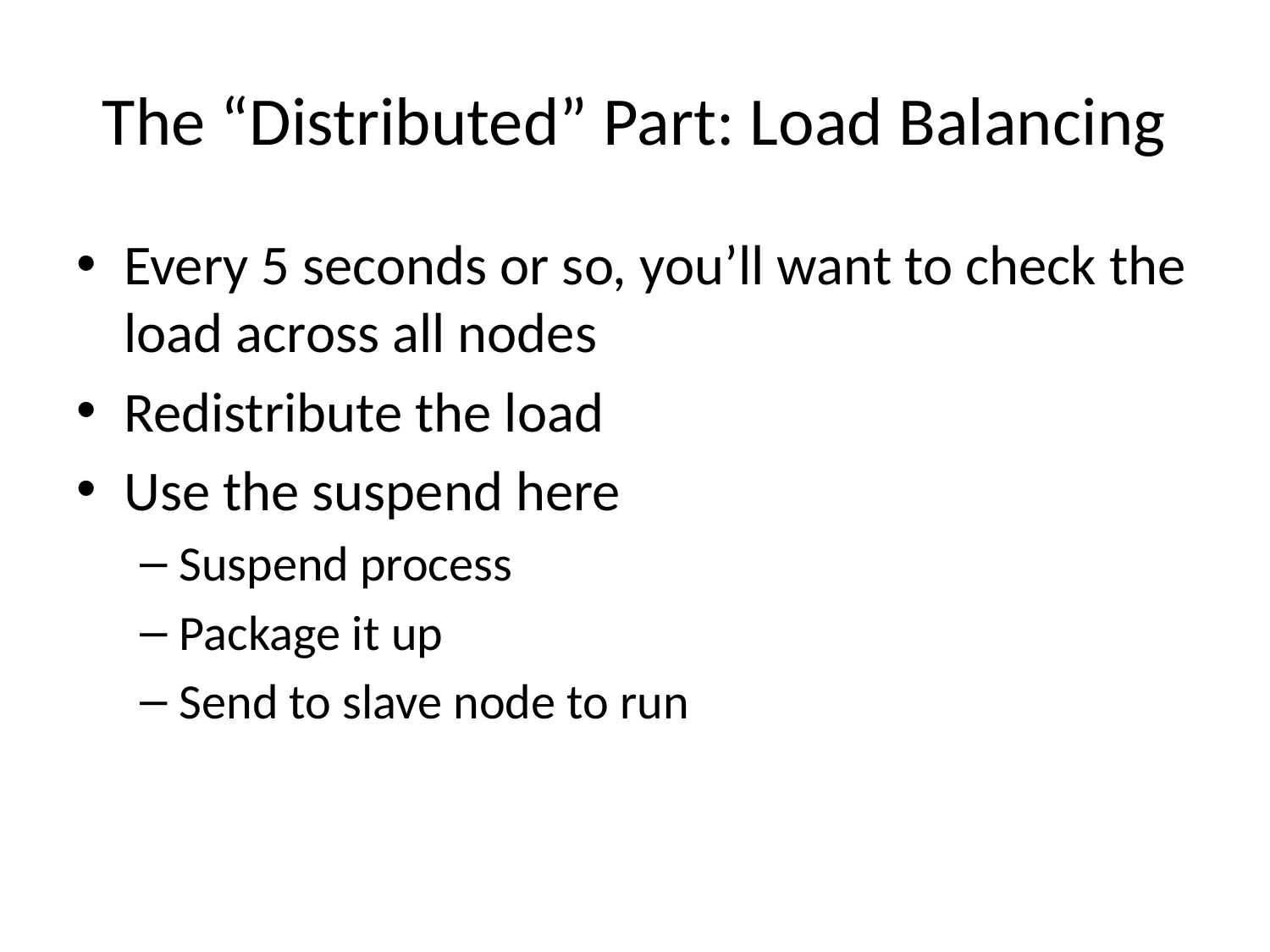

# The “Distributed” Part: Load Balancing
Every 5 seconds or so, you’ll want to check the load across all nodes
Redistribute the load
Use the suspend here
Suspend process
Package it up
Send to slave node to run